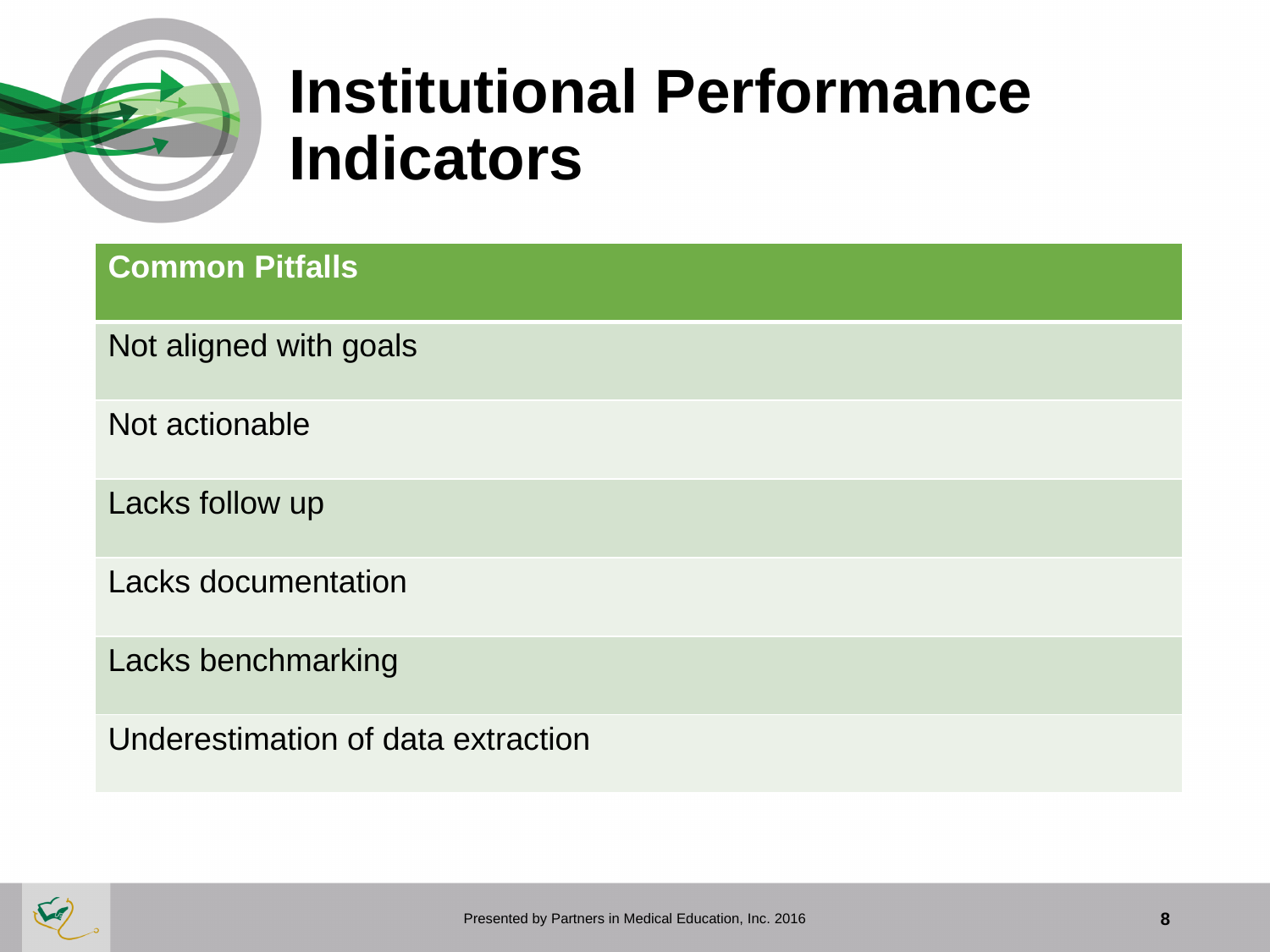

# Institutional Performance Indicators
| Common Pitfalls |
| --- |
| Not aligned with goals |
| Not actionable |
| Lacks follow up |
| Lacks documentation |
| Lacks benchmarking |
| Underestimation of data extraction |
Presented by Partners in Medical Education, Inc. 2016
8